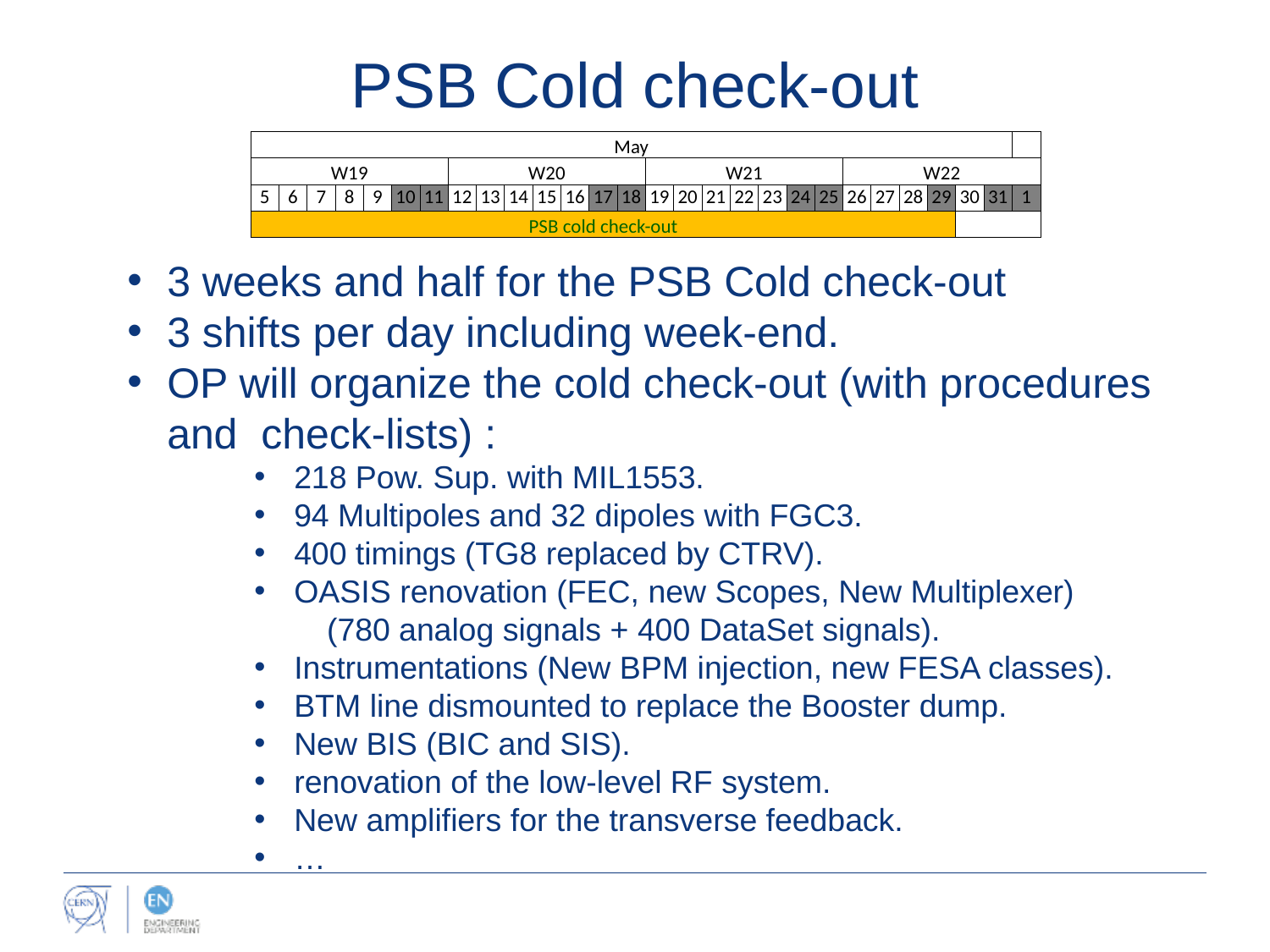

# PSB Cold check-out
| May |  |  |  |  |  |  |  |  |  |  |  |  |  |  |  |  |  |  |  |  |  |  |  |  |  |  |  |
| --- | --- | --- | --- | --- | --- | --- | --- | --- | --- | --- | --- | --- | --- | --- | --- | --- | --- | --- | --- | --- | --- | --- | --- | --- | --- | --- | --- |
| W19 |  |  |  |  |  |  | W20 |  |  |  |  |  |  | W21 |  |  |  |  |  |  | W22 |  |  |  |  |  |  |
| 5 | 6 | 7 | 8 | 9 | 10 | 11 | 12 | 13 | 14 | 15 | 16 | 17 | 18 | 19 | 20 | 21 | 22 | 23 | 24 | 25 | 26 | 27 | 28 | 29 | 30 | 31 | 1 |
| PSB cold check-out |  |  |  |  |  |  |  |  |  |  |  |  |  |  |  |  |  |  |  |  |  |  |  |  |  |  |  |
3 weeks and half for the PSB Cold check-out
3 shifts per day including week-end.
OP will organize the cold check-out (with procedures and  check-lists) :
218 Pow. Sup. with MIL1553.
94 Multipoles and 32 dipoles with FGC3.
400 timings (TG8 replaced by CTRV).
OASIS renovation (FEC, new Scopes, New Multiplexer)
 (780 analog signals + 400 DataSet signals).
Instrumentations (New BPM injection, new FESA classes).
BTM line dismounted to replace the Booster dump.
New BIS (BIC and SIS).
renovation of the low-level RF system.
New amplifiers for the transverse feedback.
…